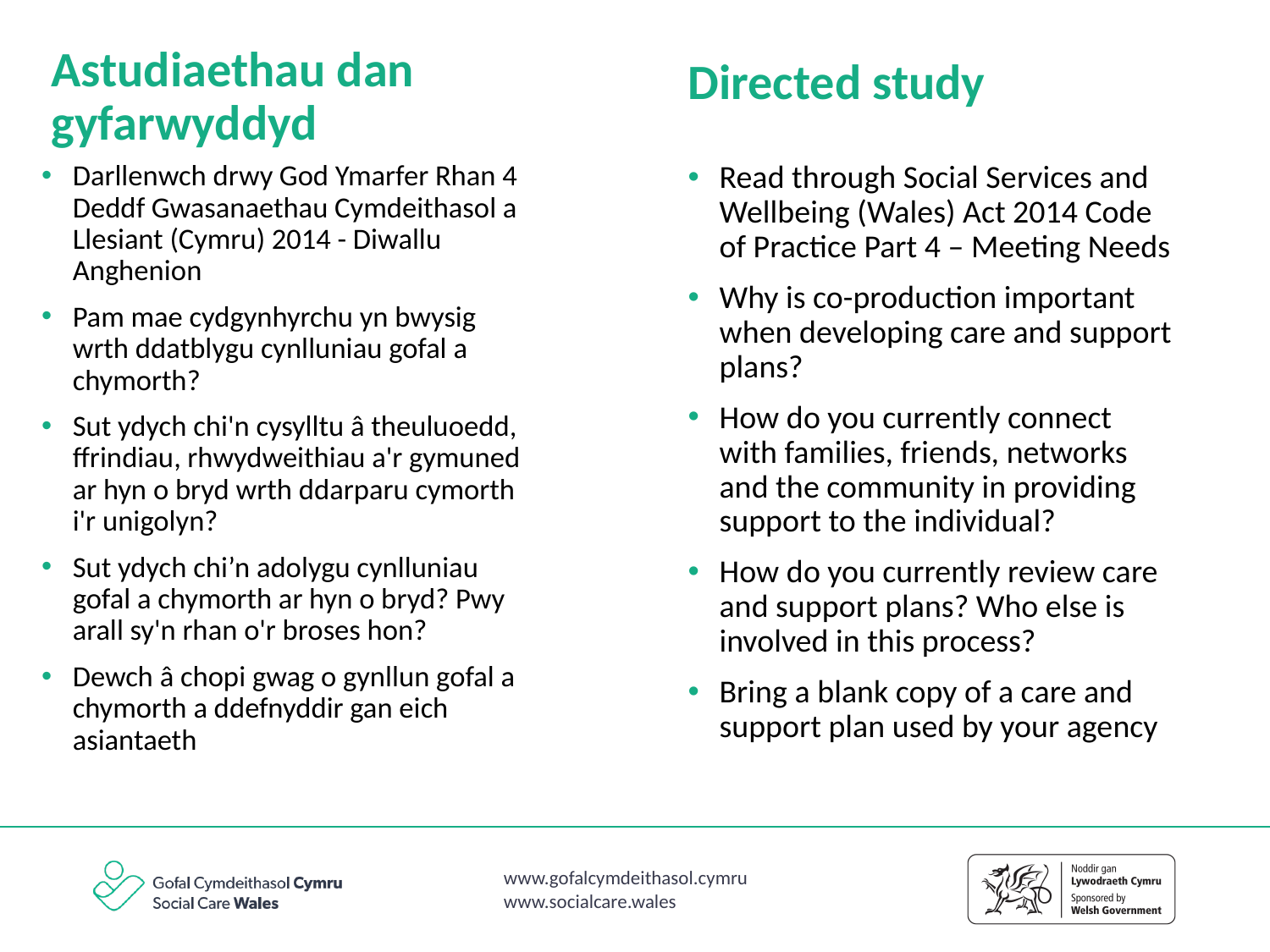

Astudiaethau dan gyfarwyddyd
Directed study
Darllenwch drwy God Ymarfer Rhan 4 Deddf Gwasanaethau Cymdeithasol a Llesiant (Cymru) 2014 - Diwallu Anghenion
Pam mae cydgynhyrchu yn bwysig wrth ddatblygu cynlluniau gofal a chymorth?
Sut ydych chi'n cysylltu â theuluoedd, ffrindiau, rhwydweithiau a'r gymuned ar hyn o bryd wrth ddarparu cymorth i'r unigolyn?
Sut ydych chi’n adolygu cynlluniau gofal a chymorth ar hyn o bryd? Pwy arall sy'n rhan o'r broses hon?
Dewch â chopi gwag o gynllun gofal a chymorth a ddefnyddir gan eich asiantaeth

Read through Social Services and Wellbeing (Wales) Act 2014 Code of Practice Part 4 – Meeting Needs
Why is co-production important when developing care and support plans?
How do you currently connect with families, friends, networks and the community in providing support to the individual?
How do you currently review care and support plans? Who else is involved in this process?
Bring a blank copy of a care and support plan used by your agency